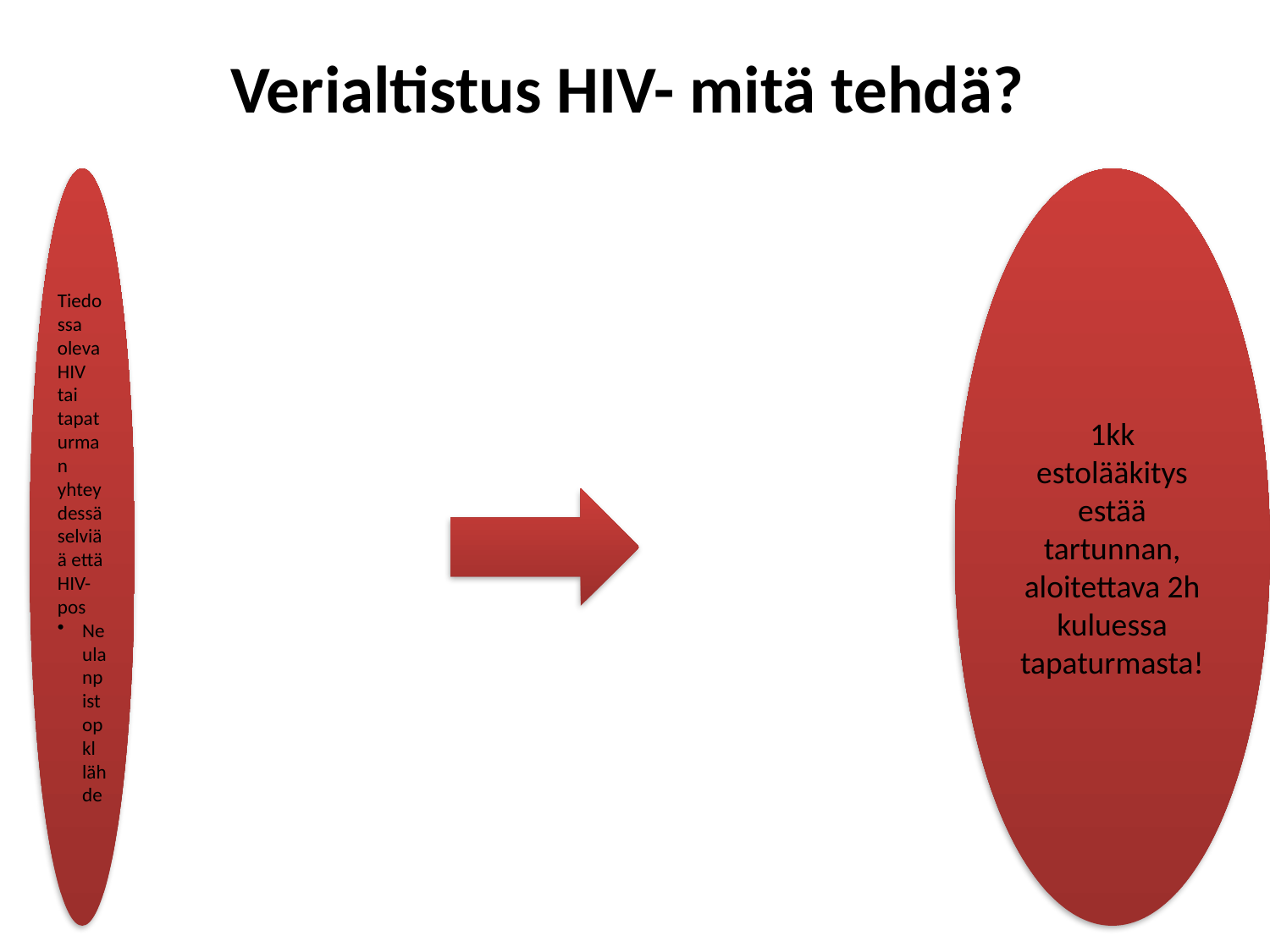

Verialtistus HIV- mitä tehdä?
Tiedossa oleva HIV tai tapaturman yhteydessä selviää että HIV-pos
Neulanpistopkl lähde
1kk estolääkitys estää tartunnan, aloitettava 2h kuluessa tapaturmasta!